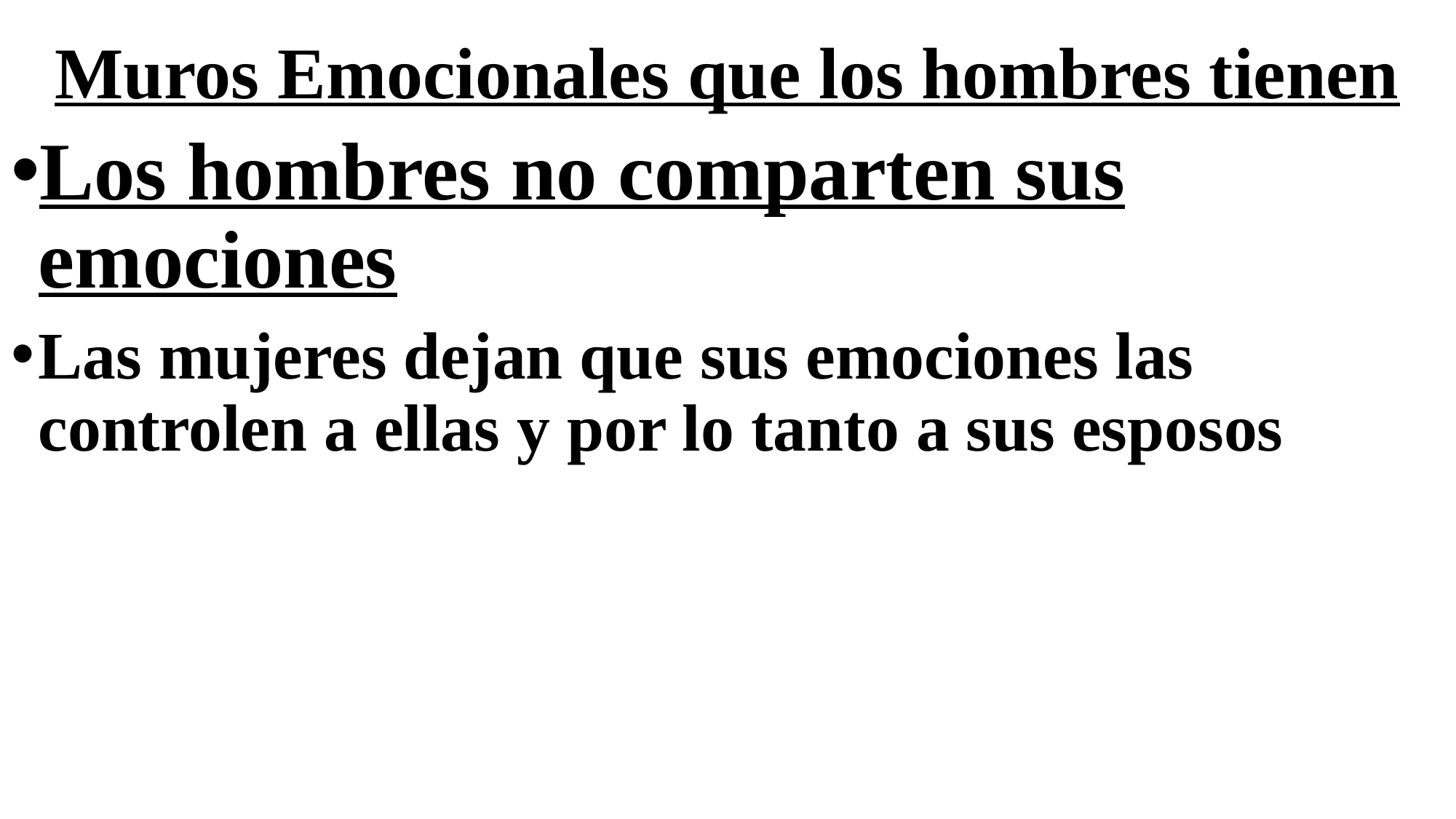

# Muros Emocionales que los hombres tienen
Los hombres no comparten sus emociones
Las mujeres dejan que sus emociones las controlen a ellas y por lo tanto a sus esposos